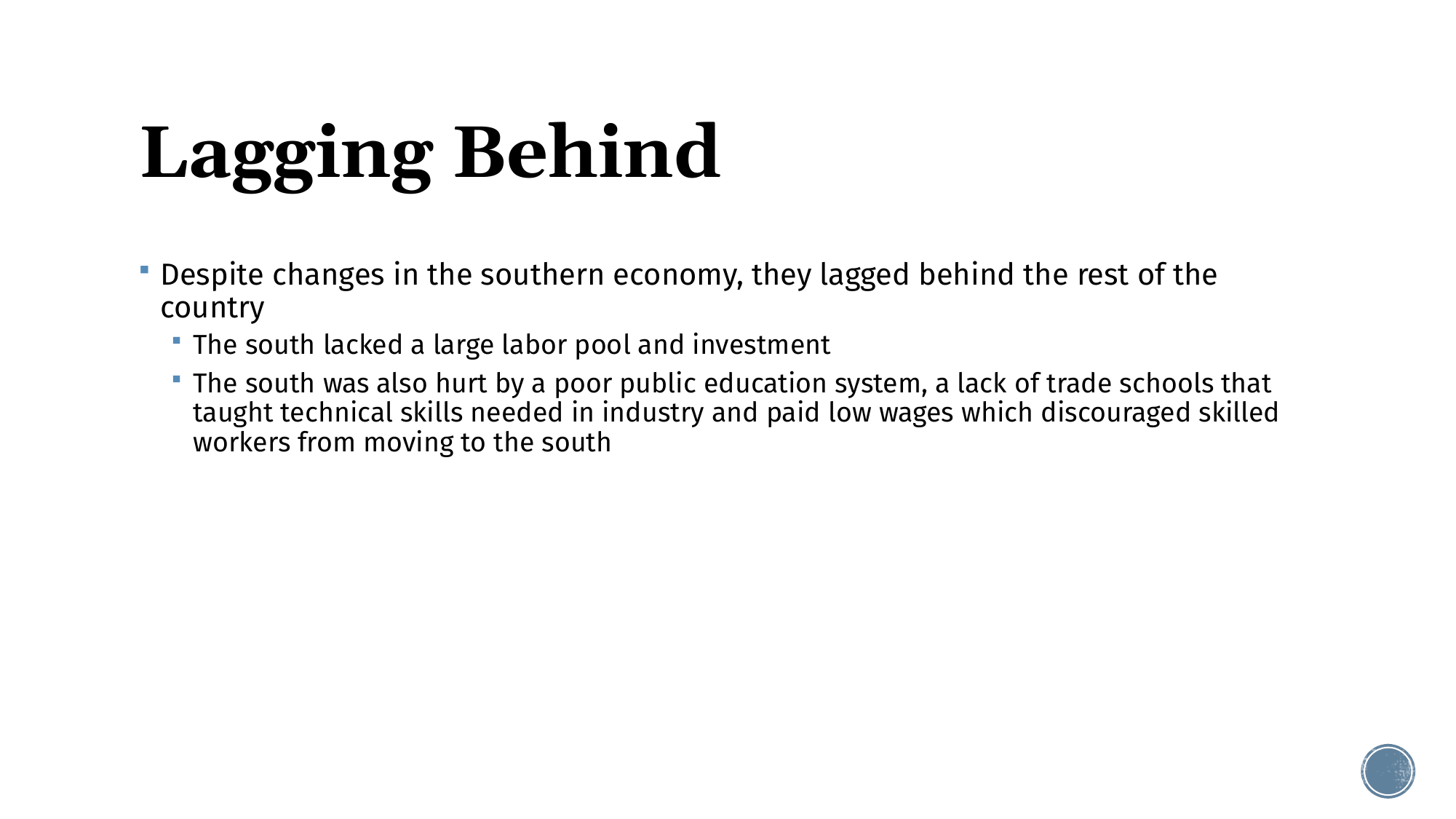

# Lagging Behind
Despite changes in the southern economy, they lagged behind the rest of the country
The south lacked a large labor pool and investment
The south was also hurt by a poor public education system, a lack of trade schools that taught technical skills needed in industry and paid low wages which discouraged skilled workers from moving to the south